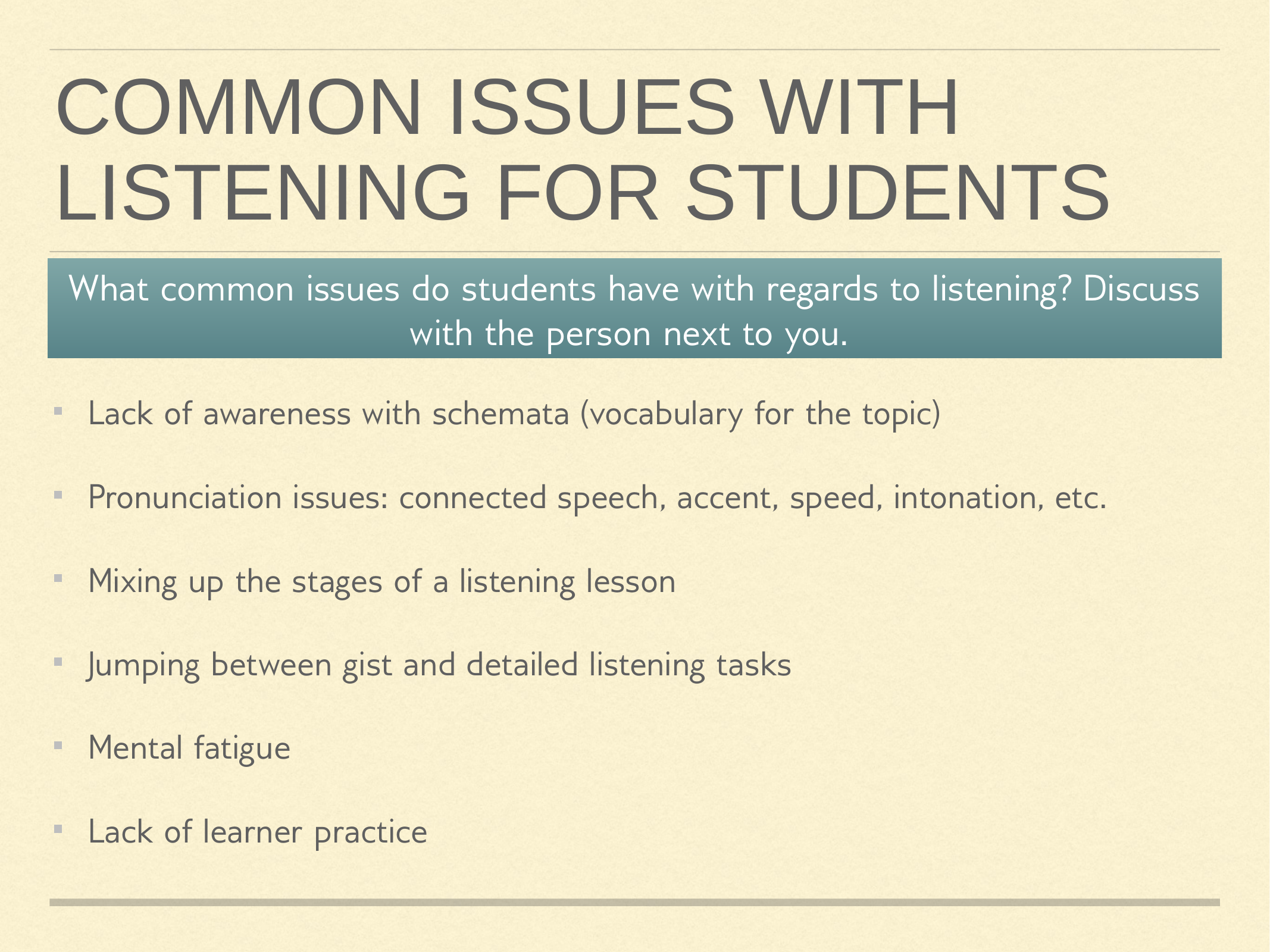

# Common issues with listening for students
What common issues do students have with regards to listening? Discuss with the person next to you.
Lack of awareness with schemata (vocabulary for the topic)
Pronunciation issues: connected speech, accent, speed, intonation, etc.
Mixing up the stages of a listening lesson
Jumping between gist and detailed listening tasks
Mental fatigue
Lack of learner practice